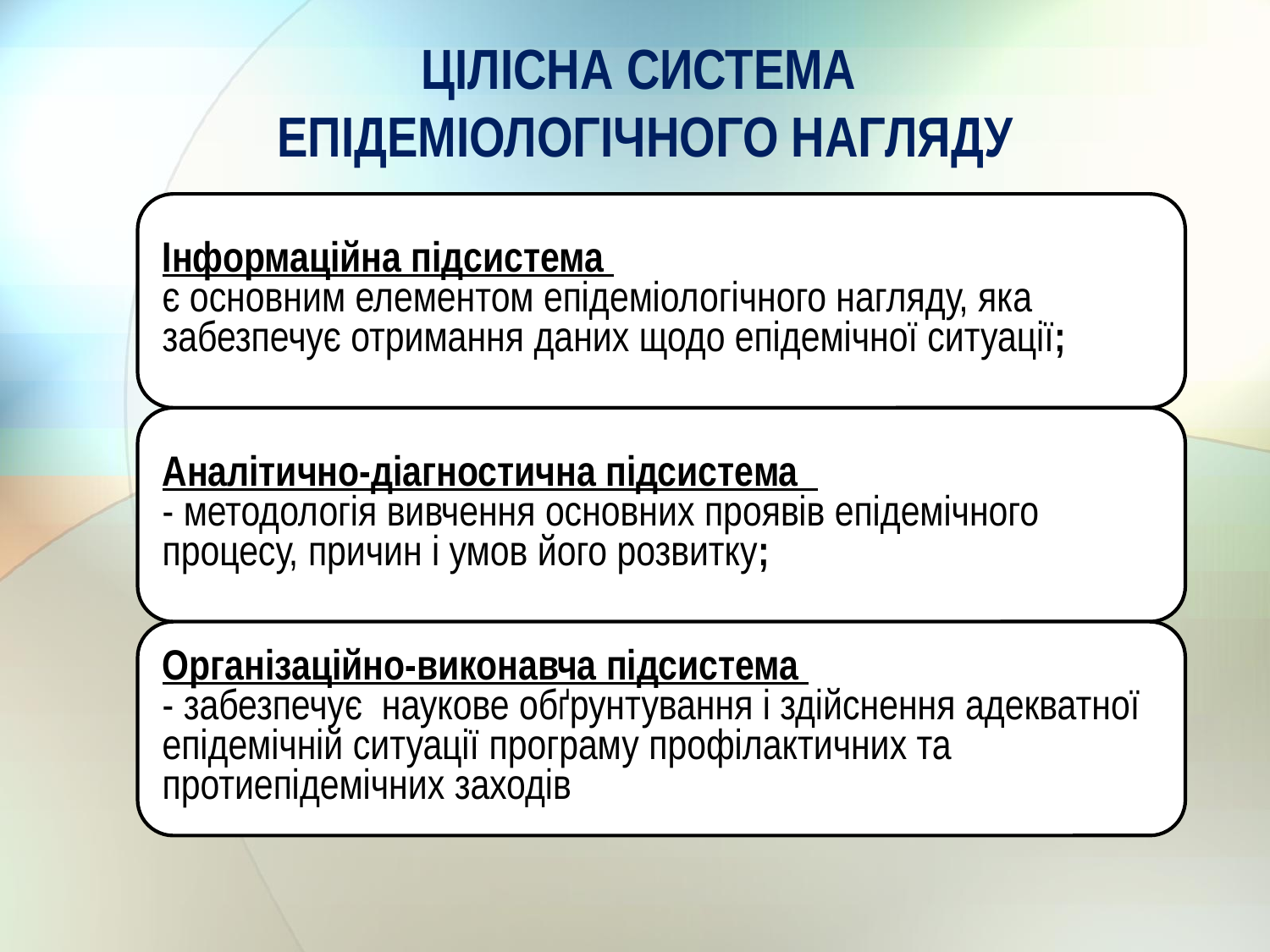

ЦІЛІСНА СИСТЕМА
ЕПІДЕМІОЛОГІЧНОГО НАГЛЯДУ
Інформаційна підсистема
є основним елементом епідеміологічного нагляду, яка забезпечує отримання даних щодо епідемічної ситуації;
Організаційно-виконавча підсистема
- забезпечує  наукове обґрунтування і здійснення адекватної епідемічній ситуації програму профілактичних та протиепідемічних заходів
Аналітично-діагностична підсистема
- методологія вивчення основних проявів епідемічного процесу, причин і умов його розвитку;